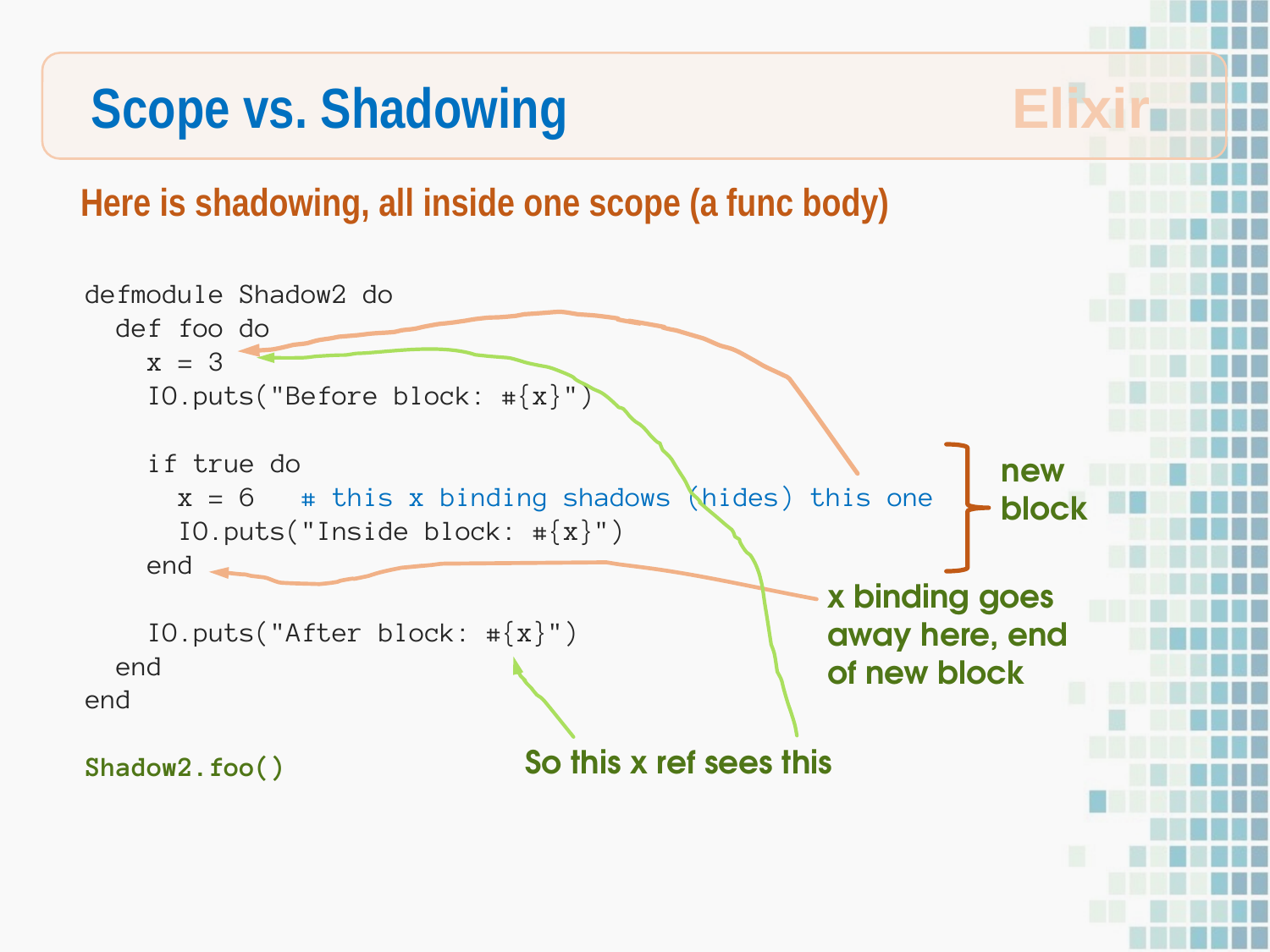

Scope vs. Shadowing
Elixir
Here is shadowing, all inside one scope (a func body)
defmodule Shadow2 do
  def foo do
    x = 3
    IO.puts("Before block: #{x}")

    if true do
      x = 6   # this x binding shadows (hides) this one
      IO.puts("Inside block: #{x}")
    end

    IO.puts("After block: #{x}")
  end
end

Shadow2.foo()

new
block

x binding goes away here, end of new block

So this x ref sees this